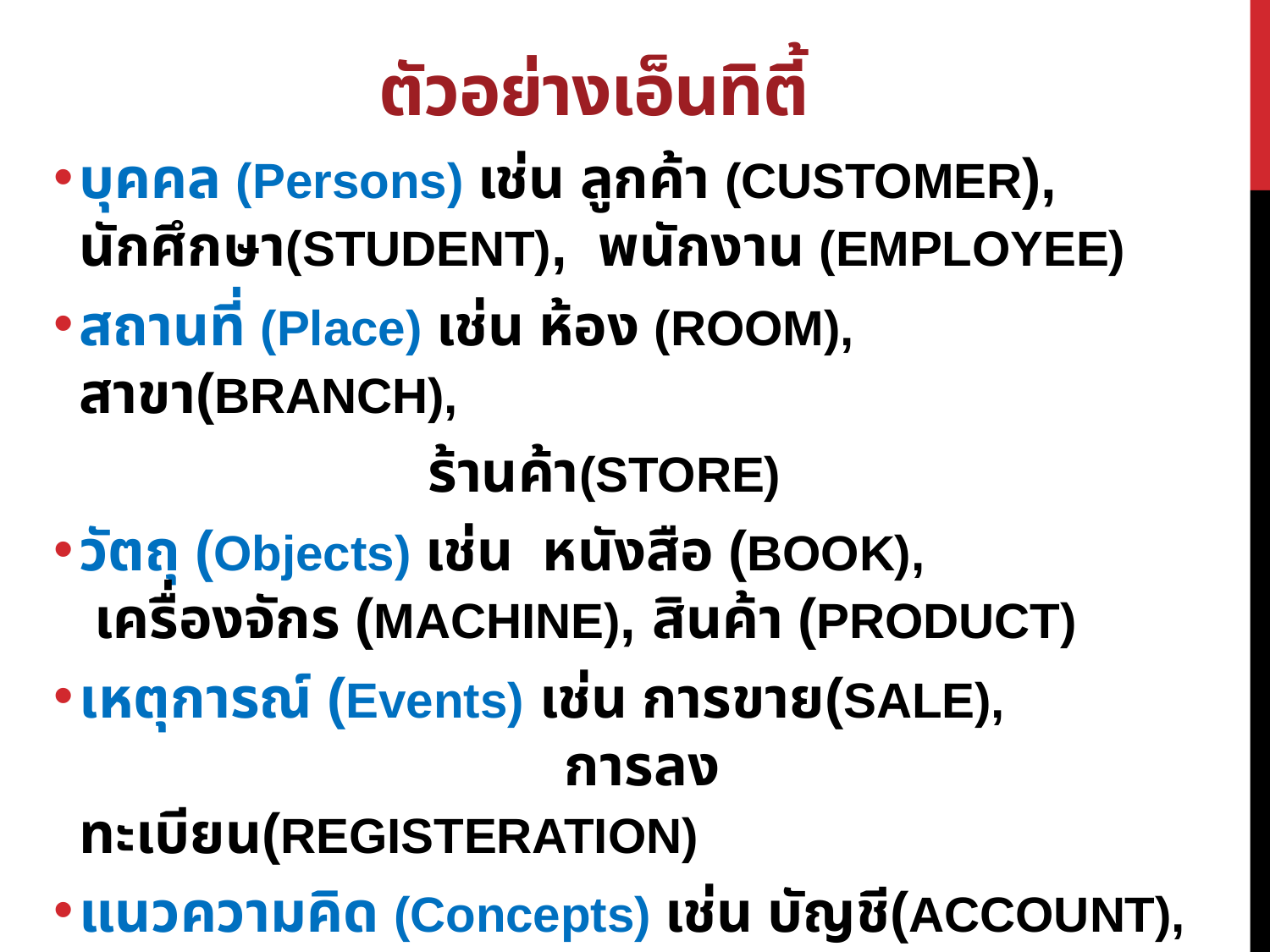

# ตัวอย่างเอ็นทิตี้
บุคคล (Persons) เช่น ลูกค้า (CUSTOMER), นักศึกษา(STUDENT),  พนักงาน (EMPLOYEE)
สถานที่ (Place) เช่น ห้อง (ROOM), สาขา(BRANCH),
                             ร้านค้า(STORE)
วัตถุ (Objects) เช่น  หนังสือ (BOOK),
 เครื่องจักร (MACHINE), สินค้า (PRODUCT)
เหตุการณ์ (Events) เช่น การขาย(SALE),
                               การลงทะเบียน(REGISTERATION)
แนวความคิด (Concepts) เช่น บัญชี(ACCOUNT),
                                   หลักสูตร(COURSE)